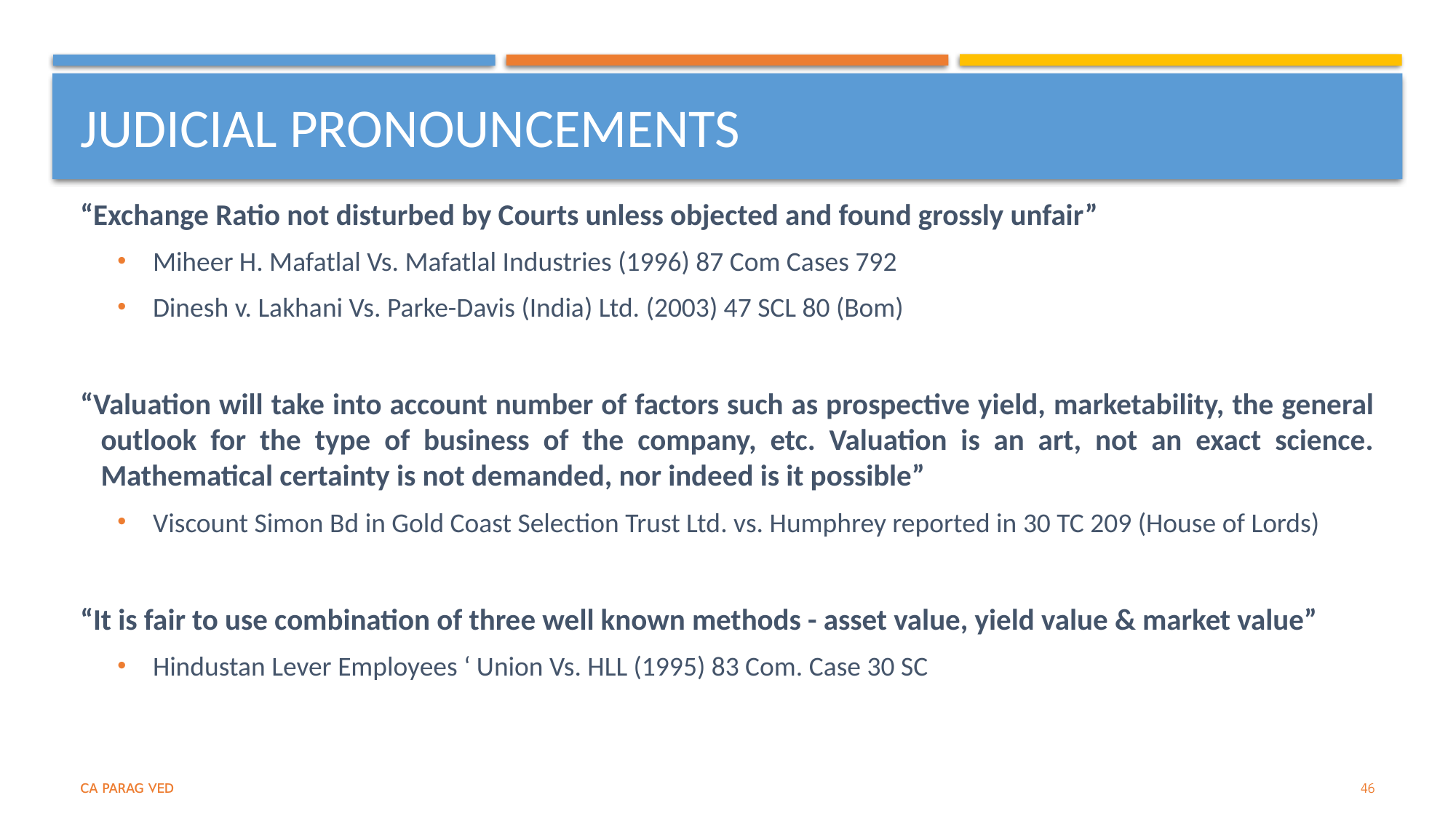

# JUDICIAL PRONOUNCEMENTS
“Exchange Ratio not disturbed by Courts unless objected and found grossly unfair”
Miheer H. Mafatlal Vs. Mafatlal Industries (1996) 87 Com Cases 792
Dinesh v. Lakhani Vs. Parke-Davis (India) Ltd. (2003) 47 SCL 80 (Bom)

“Valuation will take into account number of factors such as prospective yield, marketability, the general outlook for the type of business of the company, etc. Valuation is an art, not an exact science. Mathematical certainty is not demanded, nor indeed is it possible”
Viscount Simon Bd in Gold Coast Selection Trust Ltd. vs. Humphrey reported in 30 TC 209 (House of Lords)

“It is fair to use combination of three well known methods - asset value, yield value & market value”
Hindustan Lever Employees ‘ Union Vs. HLL (1995) 83 Com. Case 30 SC

46
CA PARAG VED